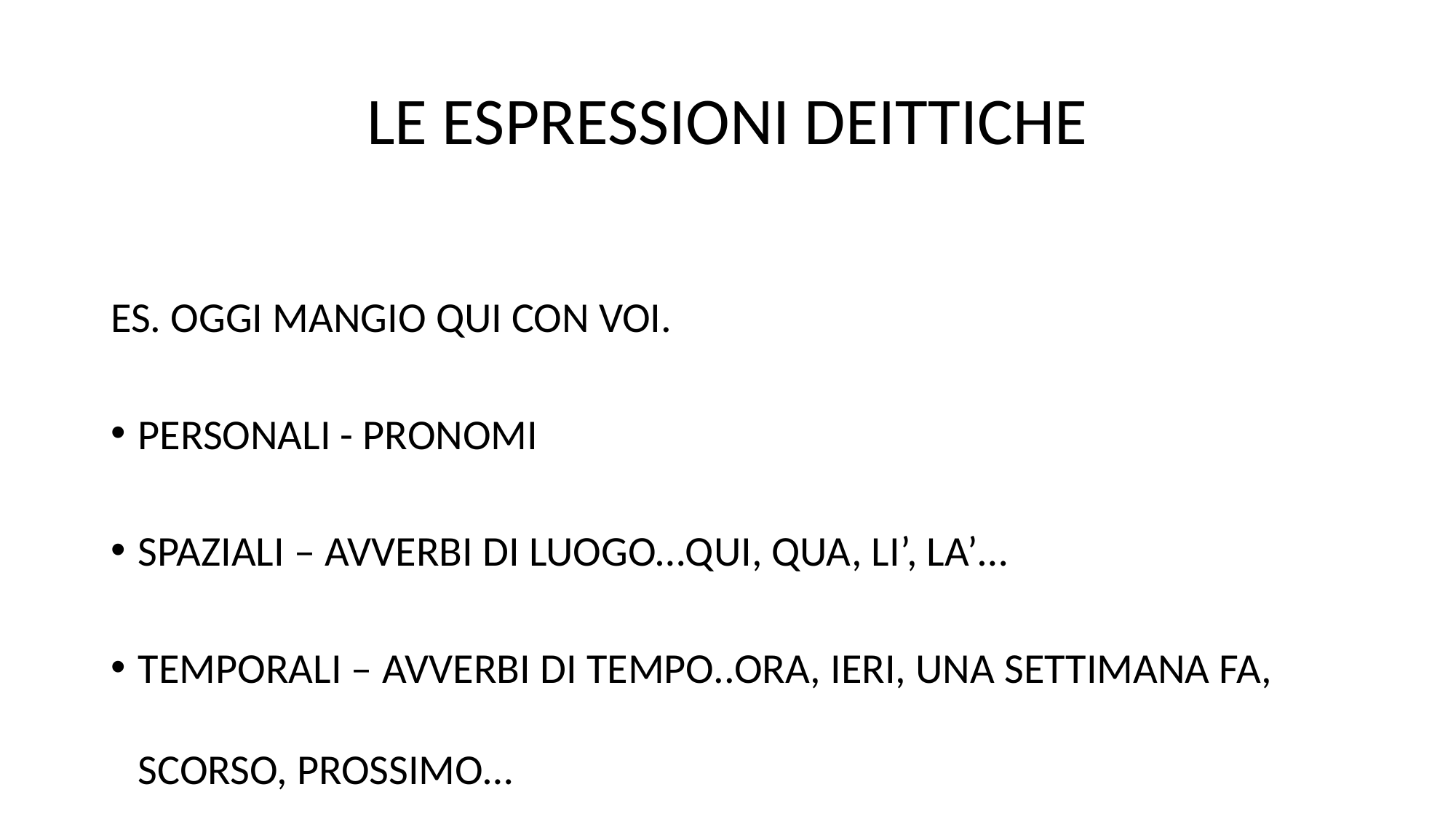

# LE ESPRESSIONI DEITTICHE
ES. OGGI MANGIO QUI CON VOI.
PERSONALI - PRONOMI
SPAZIALI – AVVERBI DI LUOGO…QUI, QUA, LI’, LA’…
TEMPORALI – AVVERBI DI TEMPO..ORA, IERI, UNA SETTIMANA FA, SCORSO, PROSSIMO…